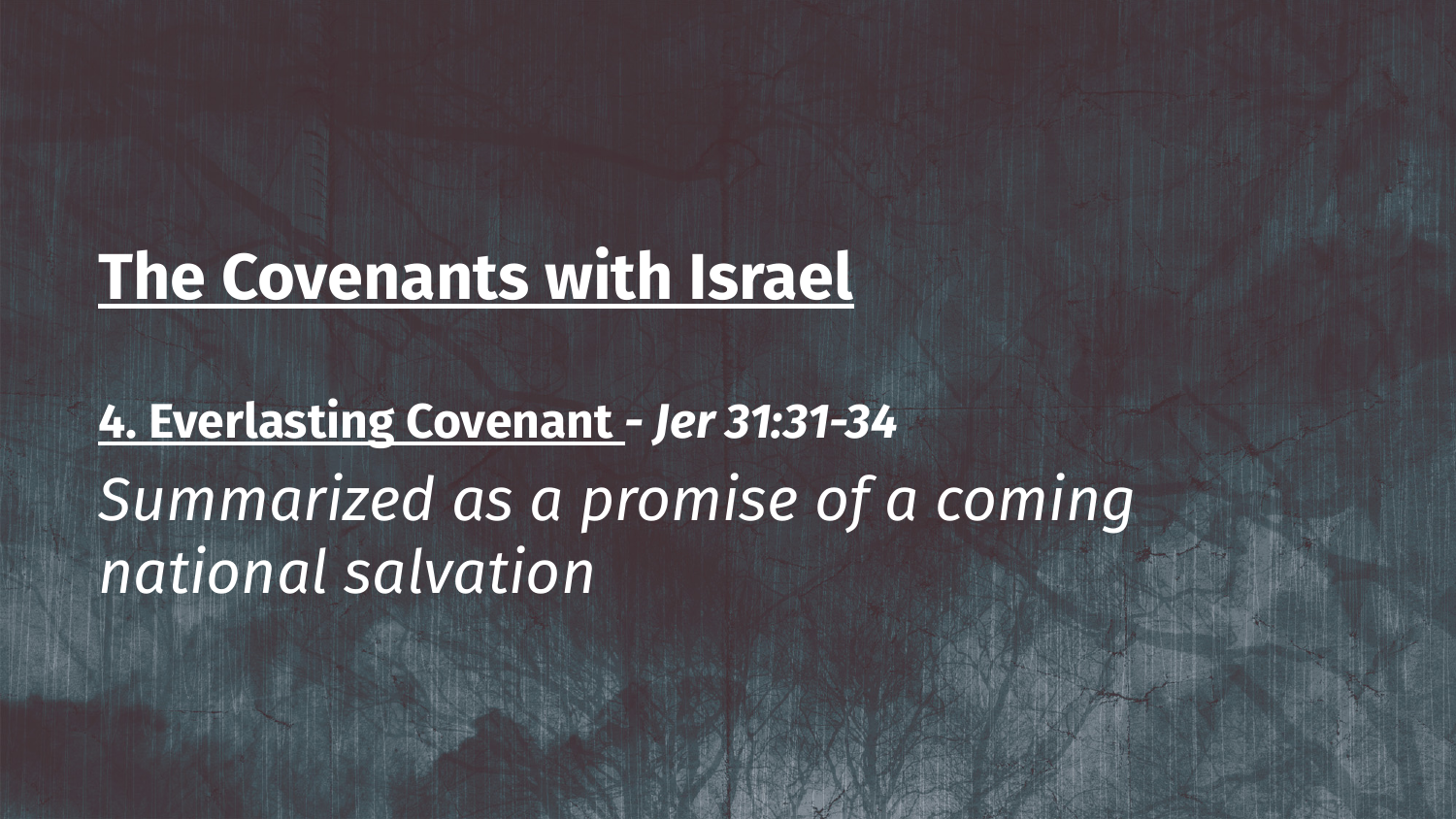

The Covenants with Israel

4. Everlasting Covenant - Jer 31:31-34
Summarized as a promise of a coming national salvation